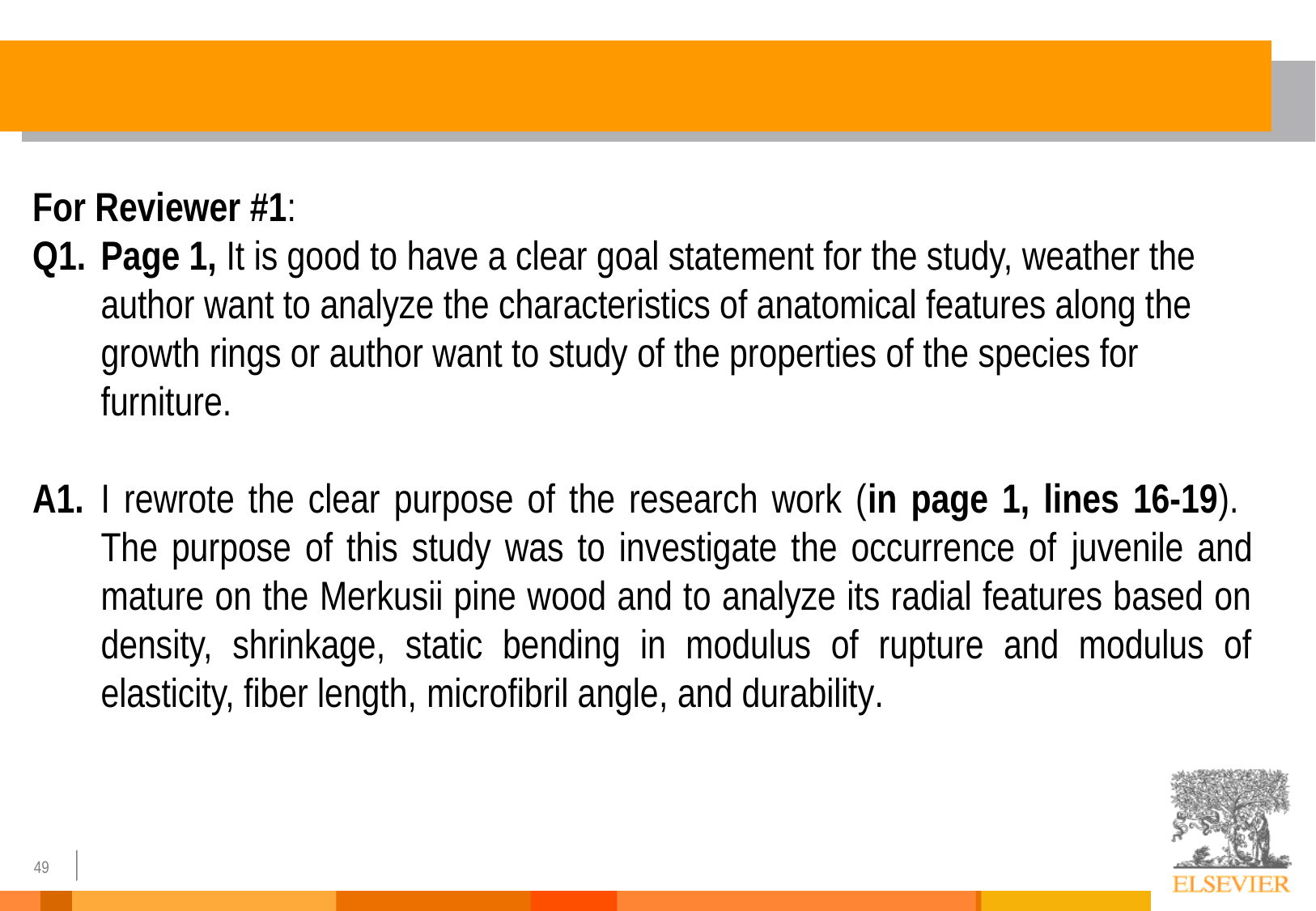

For Reviewer #1:
Q1.	Page 1, It is good to have a clear goal statement for the study, weather the author want to analyze the characteristics of anatomical features along the growth rings or author want to study of the properties of the species for furniture.

A1.	I rewrote the clear purpose of the research work (in page 1, lines 16-19).  The purpose of this study was to investigate the occurrence of juvenile and mature on the Merkusii pine wood and to analyze its radial features based on density, shrinkage, static bending in modulus of rupture and modulus of elasticity, fiber length, microfibril angle, and durability.